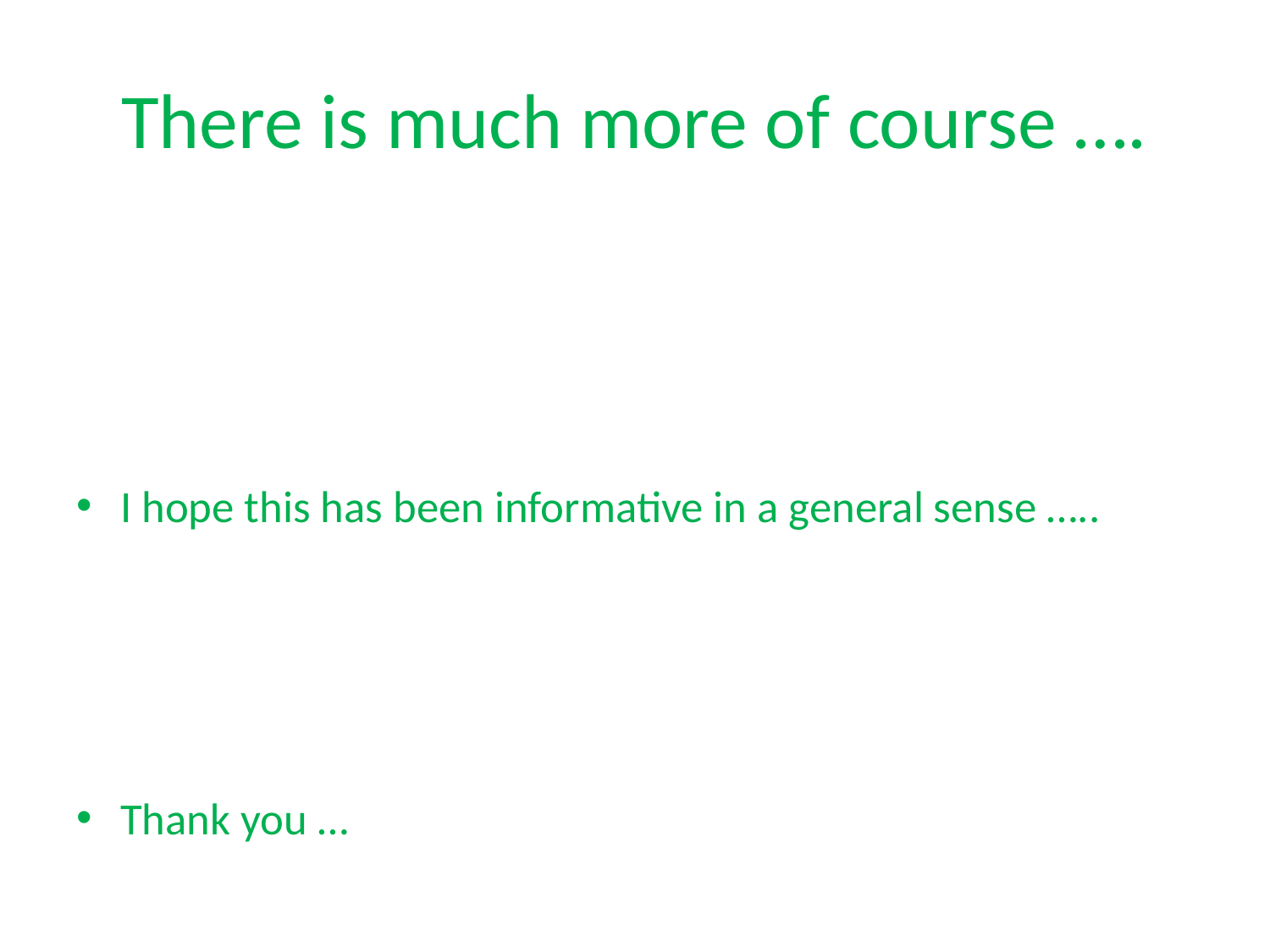

# There is much more of course ….

I hope this has been informative in a general sense …..

Thank you …